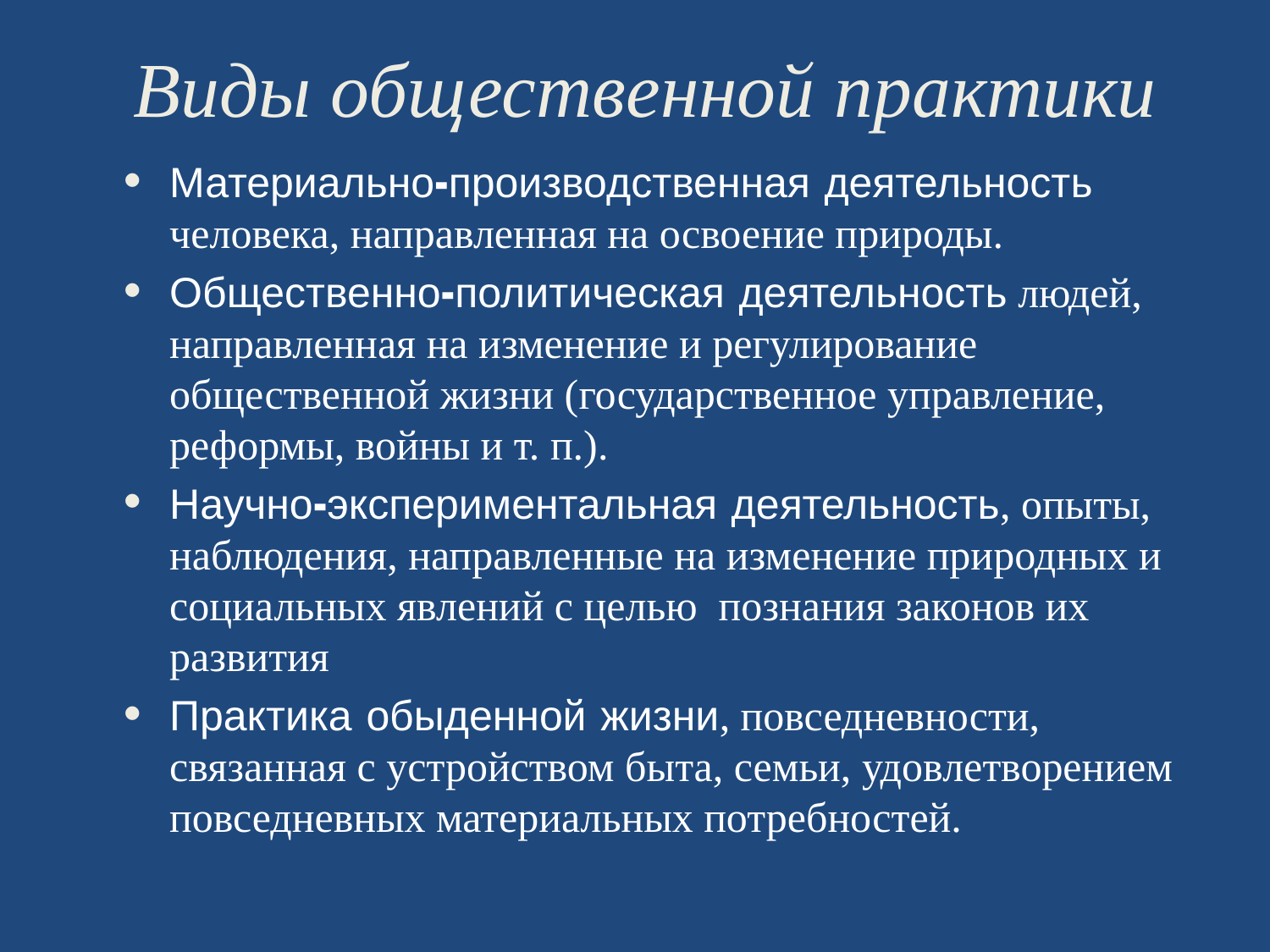

Виды общественной практики
Материально-производственная деятельность человека, направленная на освоение природы.
Общественно-политическая деятельность людей, направленная на изменение и регулирование общественной жизни (государственное управление, реформы, войны и т. п.).
Научно-экспериментальная деятельность, опыты, наблюдения, направленные на изменение природных и социальных явлений с целью  познания законов их развития
Практика обыденной жизни, повседневности, связанная с устройством быта, семьи, удовлетворением повседневных материальных потребностей.